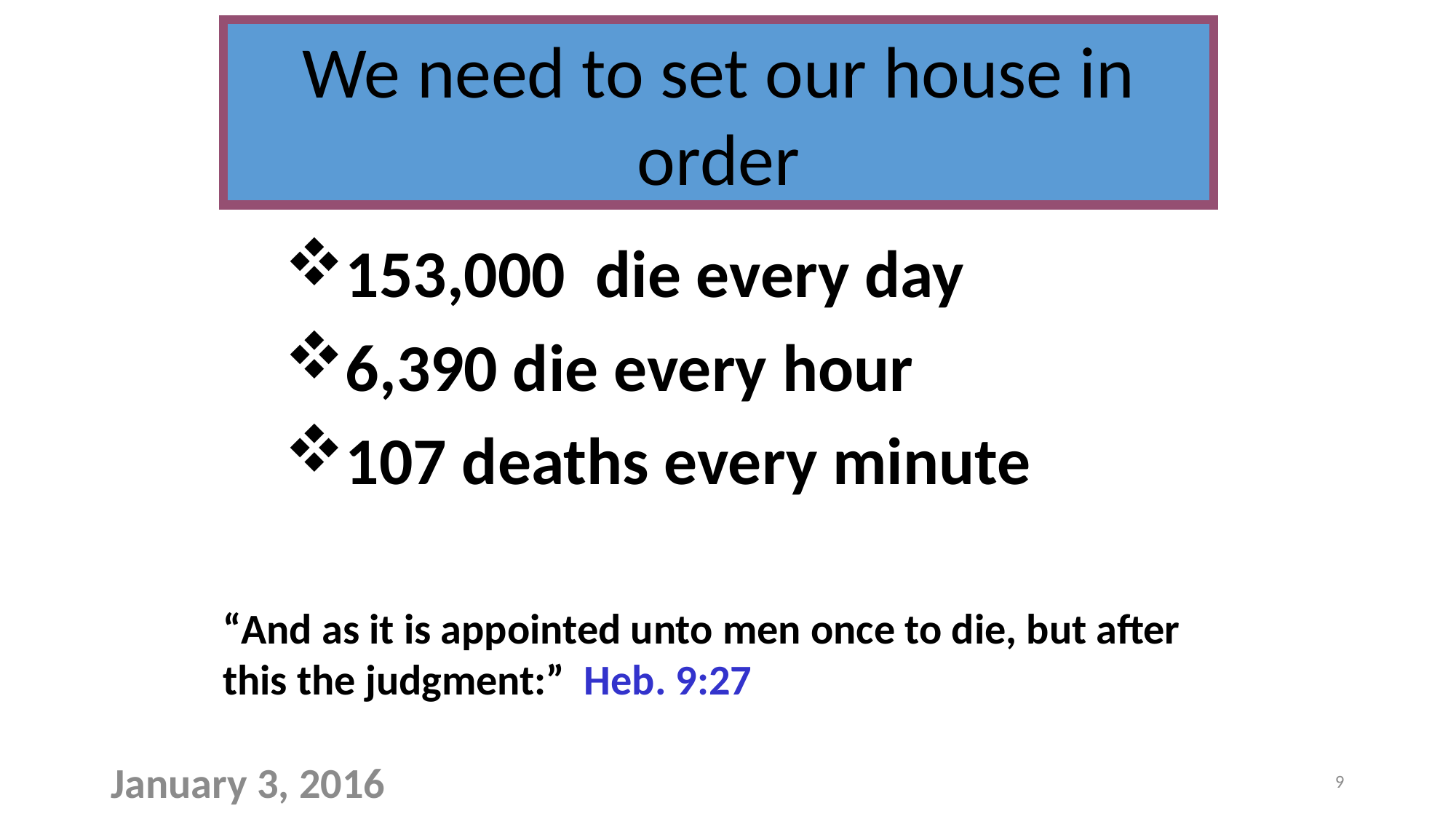

We need to set our house in order
153,000  die every day
6,390 die every hour
107 deaths every minute
“And as it is appointed unto men once to die, but after this the judgment:”  Heb. 9:27
January 3, 2016
9